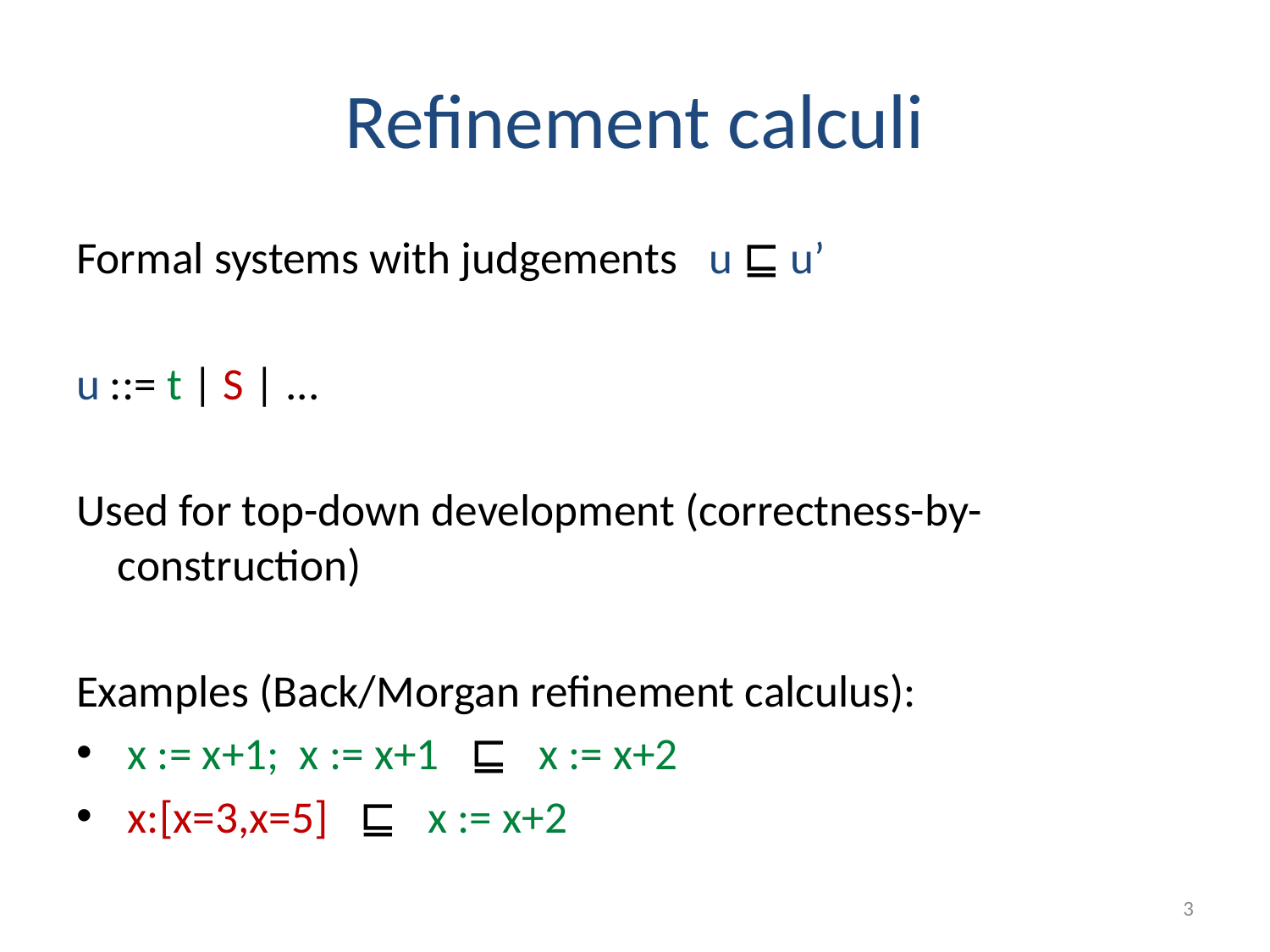

# Refinement calculi
Formal systems with judgements   u ⊑ u’

u ::= t | S | ...

Used for top-down development (correctness-by-construction)

Examples (Back/Morgan refinement calculus):
 x := x+1;  x := x+1   ⊑   x := x+2
 x:[x=3,x=5]   ⊑   x := x+2
3